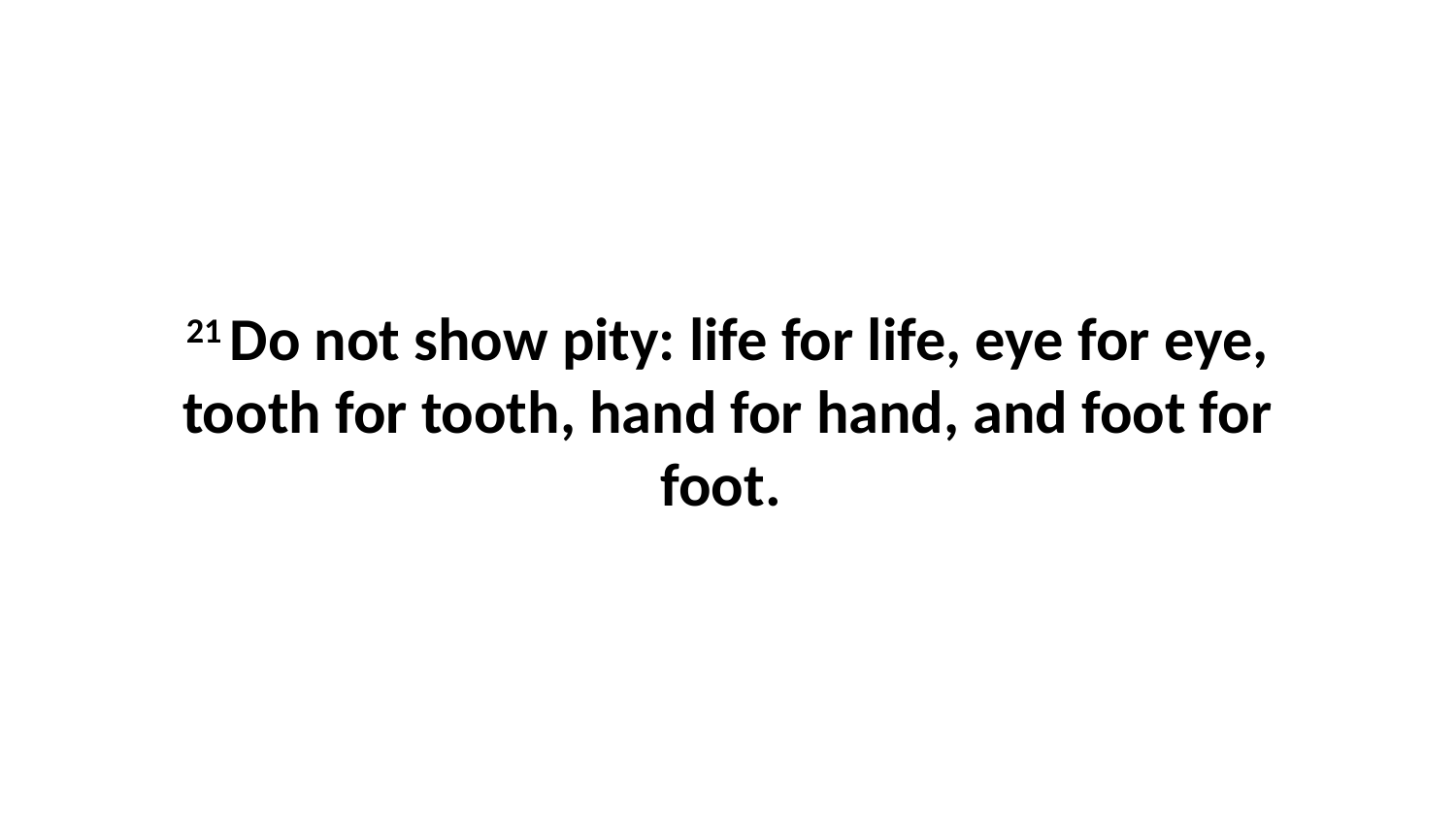

21 Do not show pity: life for life, eye for eye, tooth for tooth, hand for hand, and foot for foot.